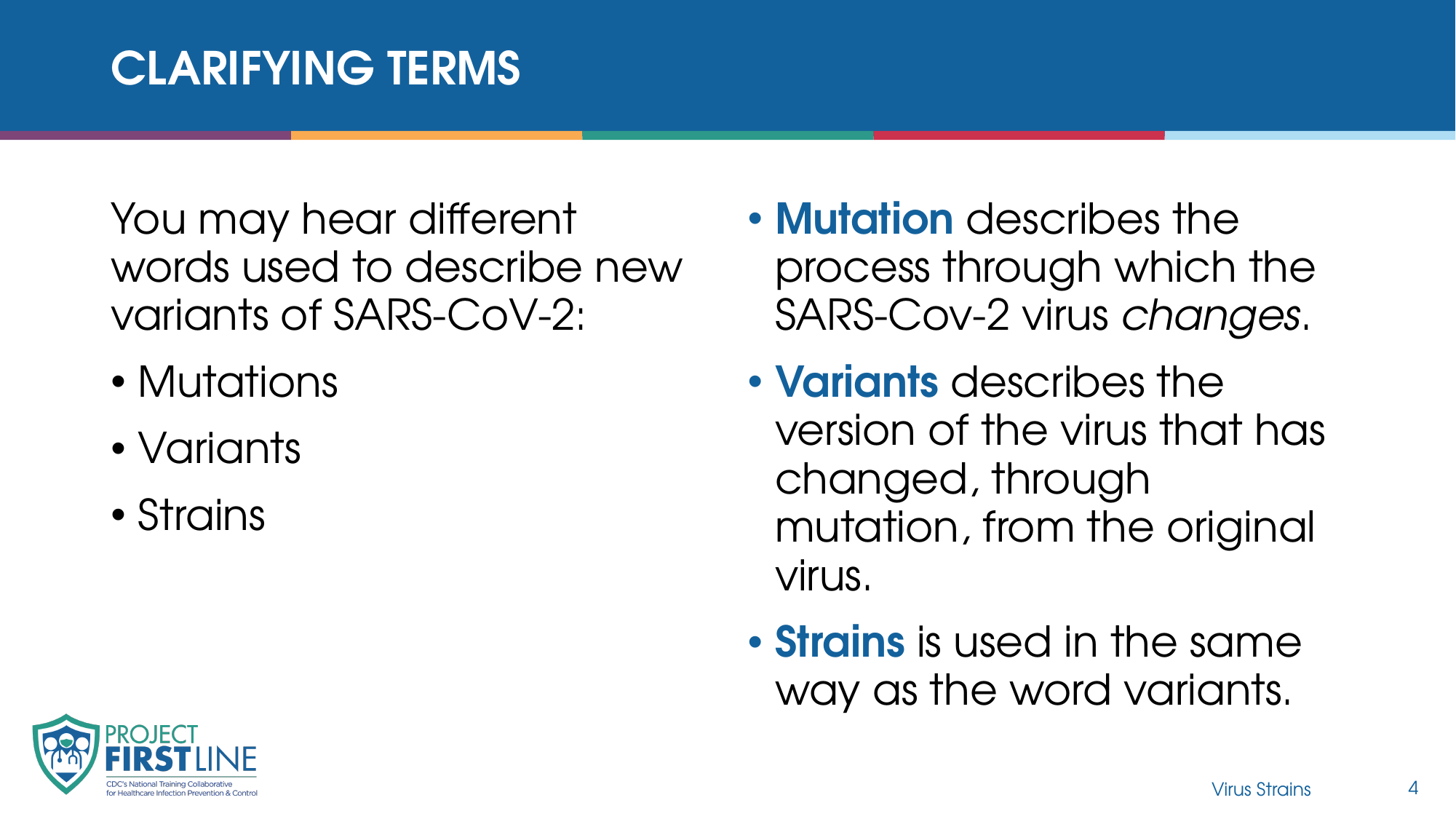

# Clarifying terms
You may hear different words used to describe new variants of SARS-CoV-2:
Mutations
Variants
Strains

Mutation describes the process through which the SARS-Cov-2 virus changes.
Variants describes the version of the virus that has changed, through mutation, from the original virus.
Strains is used in the same way as the word variants.
4
Virus Strains